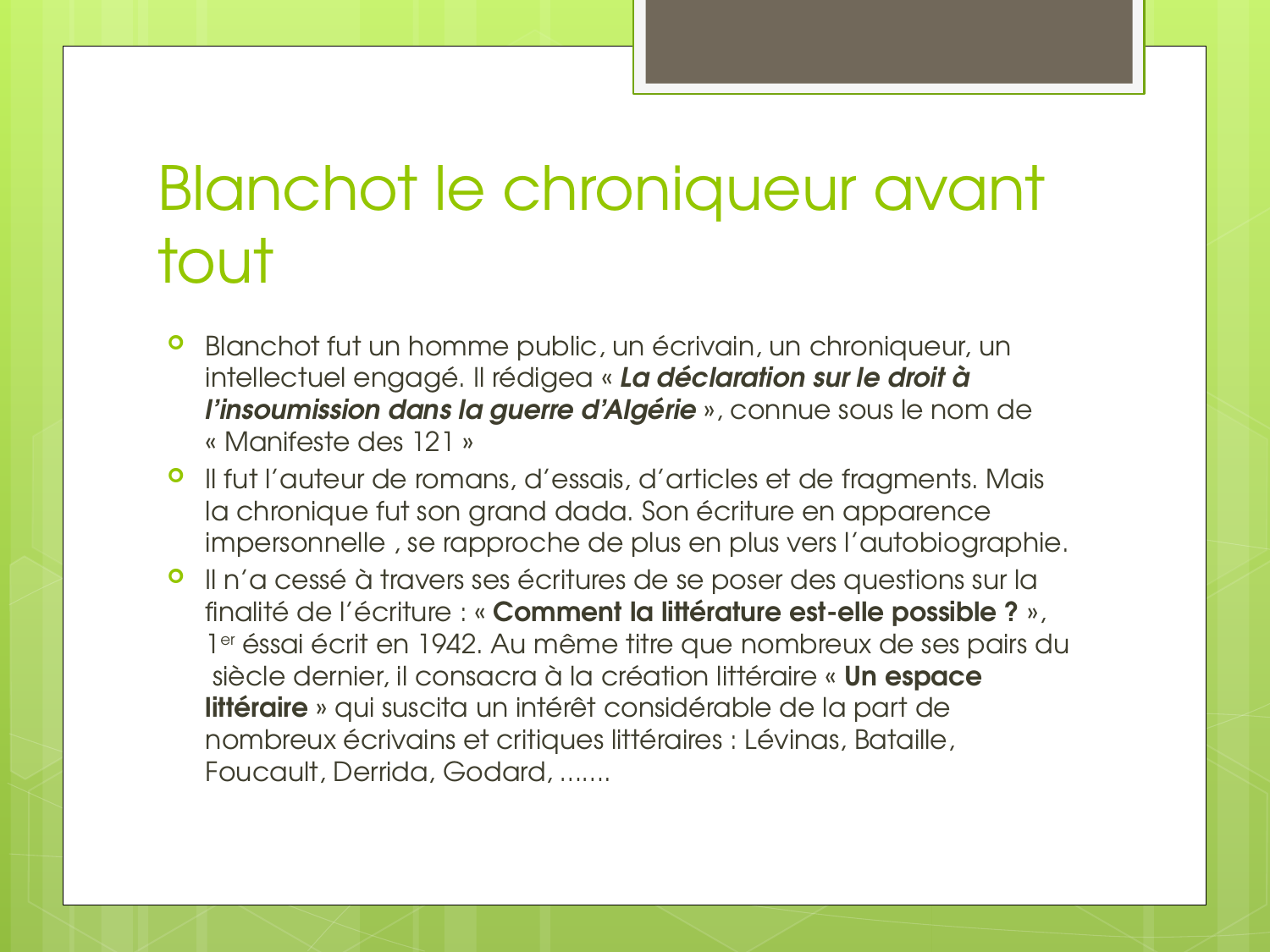

# Blanchot le chroniqueur avant tout
Blanchot fut un homme public, un écrivain, un chroniqueur, un intellectuel engagé. Il rédigea « La déclaration sur le droit à l’insoumission dans la guerre d’Algérie », connue sous le nom de « Manifeste des 121 »
Il fut l’auteur de romans, d’essais, d’articles et de fragments. Mais la chronique fut son grand dada. Son écriture en apparence impersonnelle , se rapproche de plus en plus vers l’autobiographie.
Il n’a cessé à travers ses écritures de se poser des questions sur la finalité de l’écriture : « Comment la littérature est-elle possible ? », 1er éssai écrit en 1942. Au même titre que nombreux de ses pairs du  siècle dernier, il consacra à la création littéraire « Un espace littéraire » qui suscita un intérêt considérable de la part de nombreux écrivains et critiques littéraires : Lévinas, Bataille, Foucault, Derrida, Godard, …….